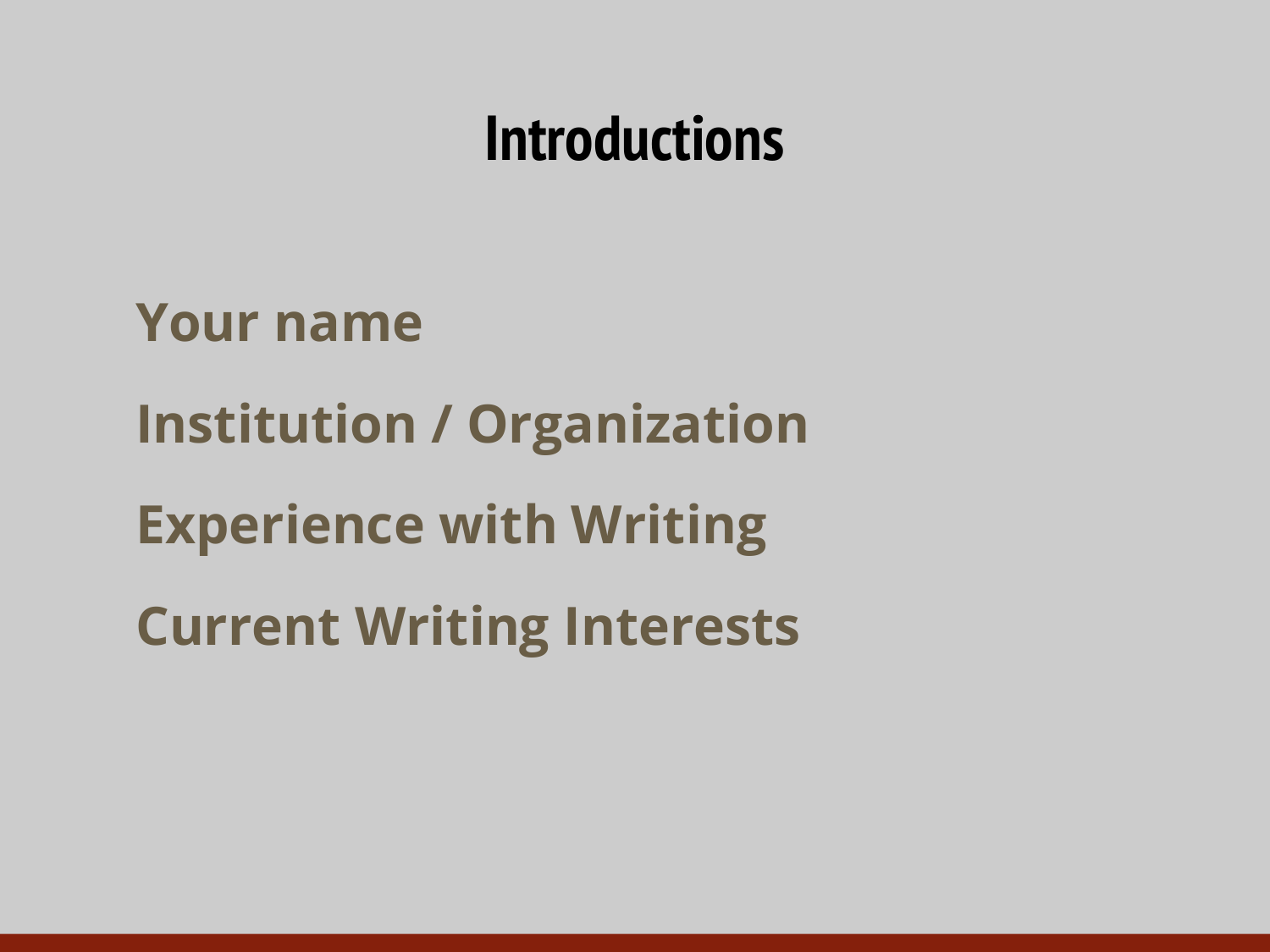

# Introductions

Your name
Institution / Organization
Experience with Writing
Current Writing Interests